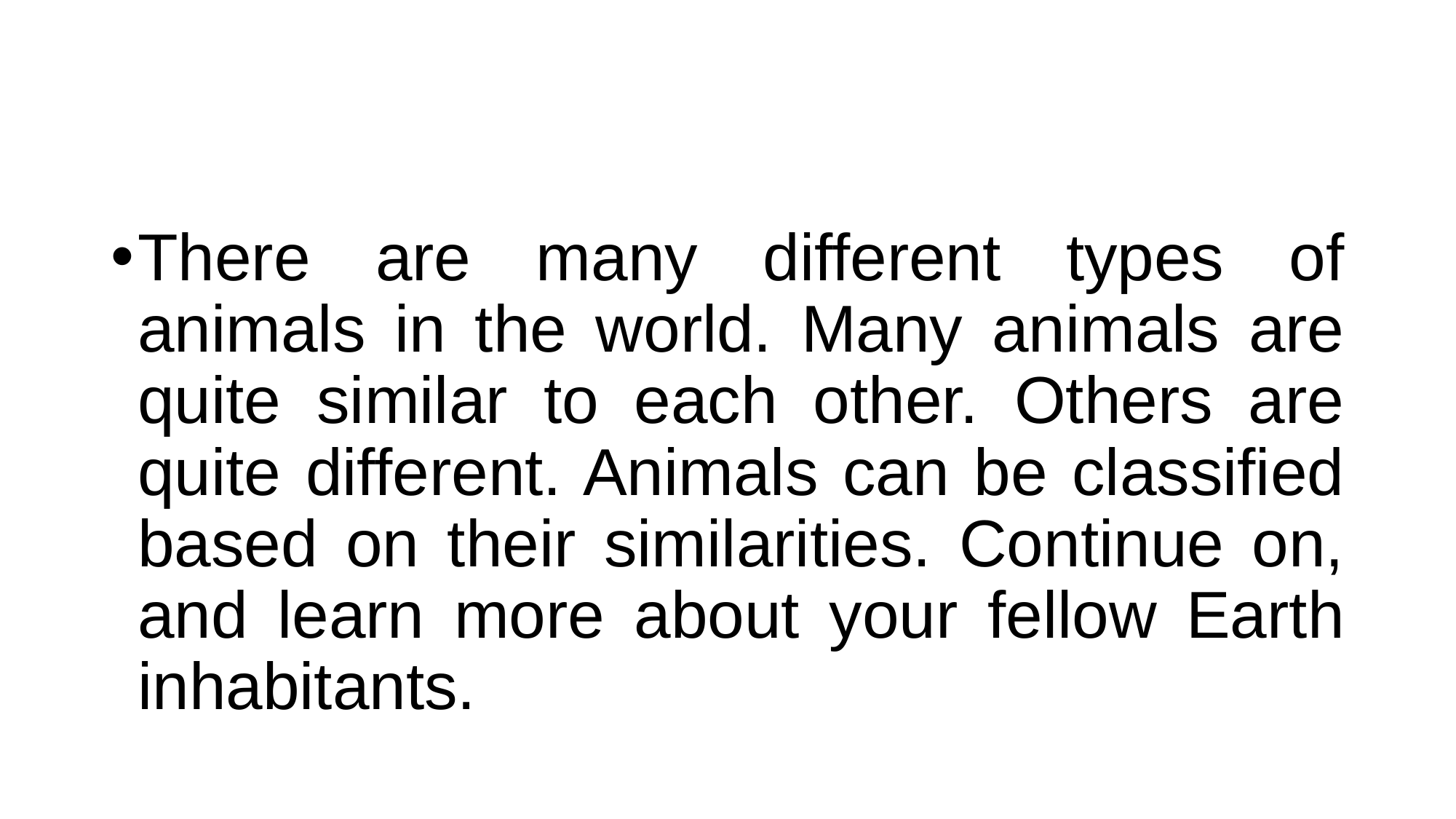

There are many different types of animals in the world. Many animals are quite similar to each other. Others are quite different. Animals can be classified based on their similarities. Continue on, and learn more about your fellow Earth inhabitants.